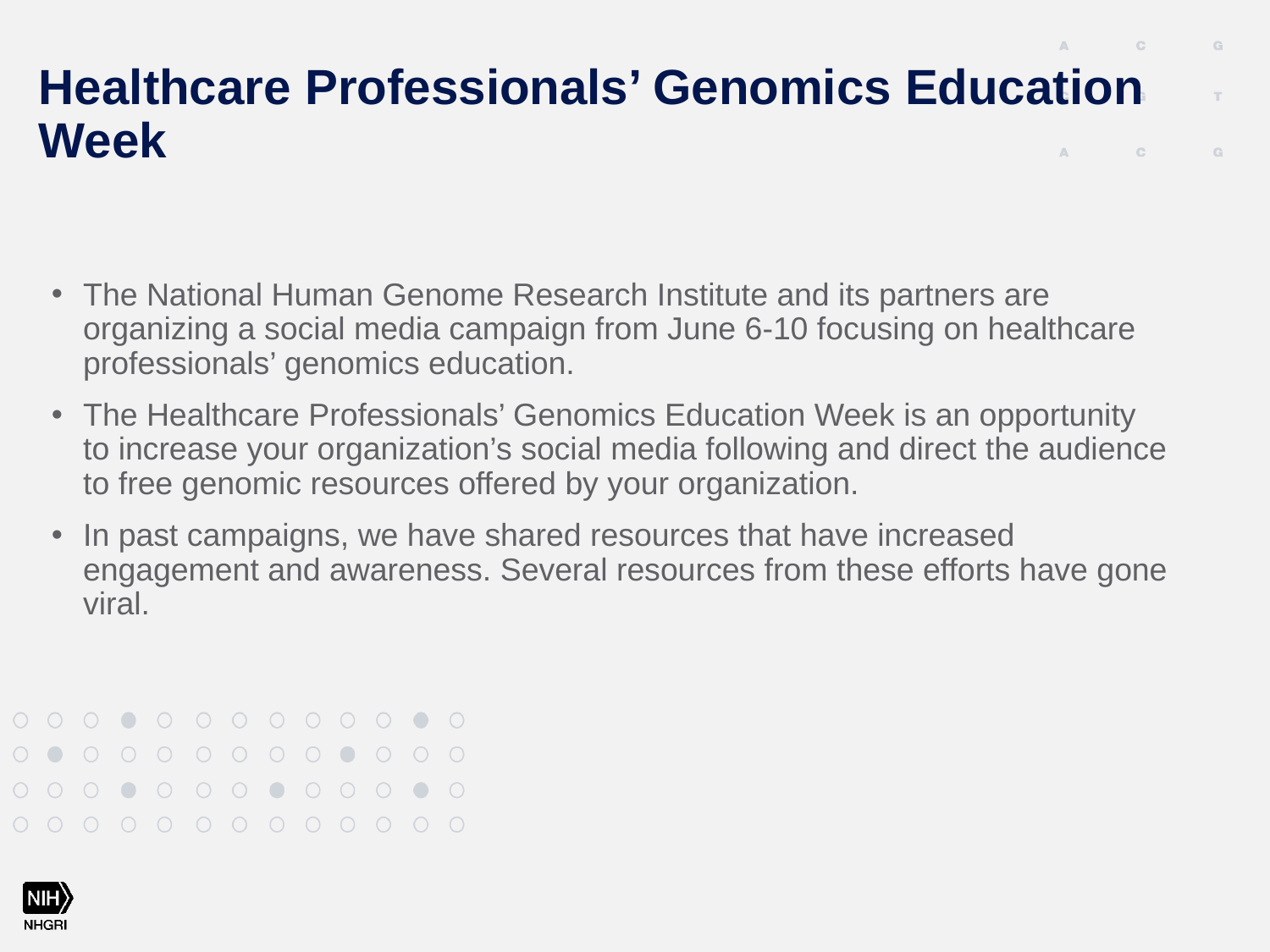

# Healthcare Professionals’ Genomics Education Week
The National Human Genome Research Institute and its partners are organizing a social media campaign from June 6-10 focusing on healthcare professionals’ genomics education.
The Healthcare Professionals’ Genomics Education Week is an opportunity to increase your organization’s social media following and direct the audience to free genomic resources offered by your organization.
In past campaigns, we have shared resources that have increased engagement and awareness. Several resources from these efforts have gone viral.